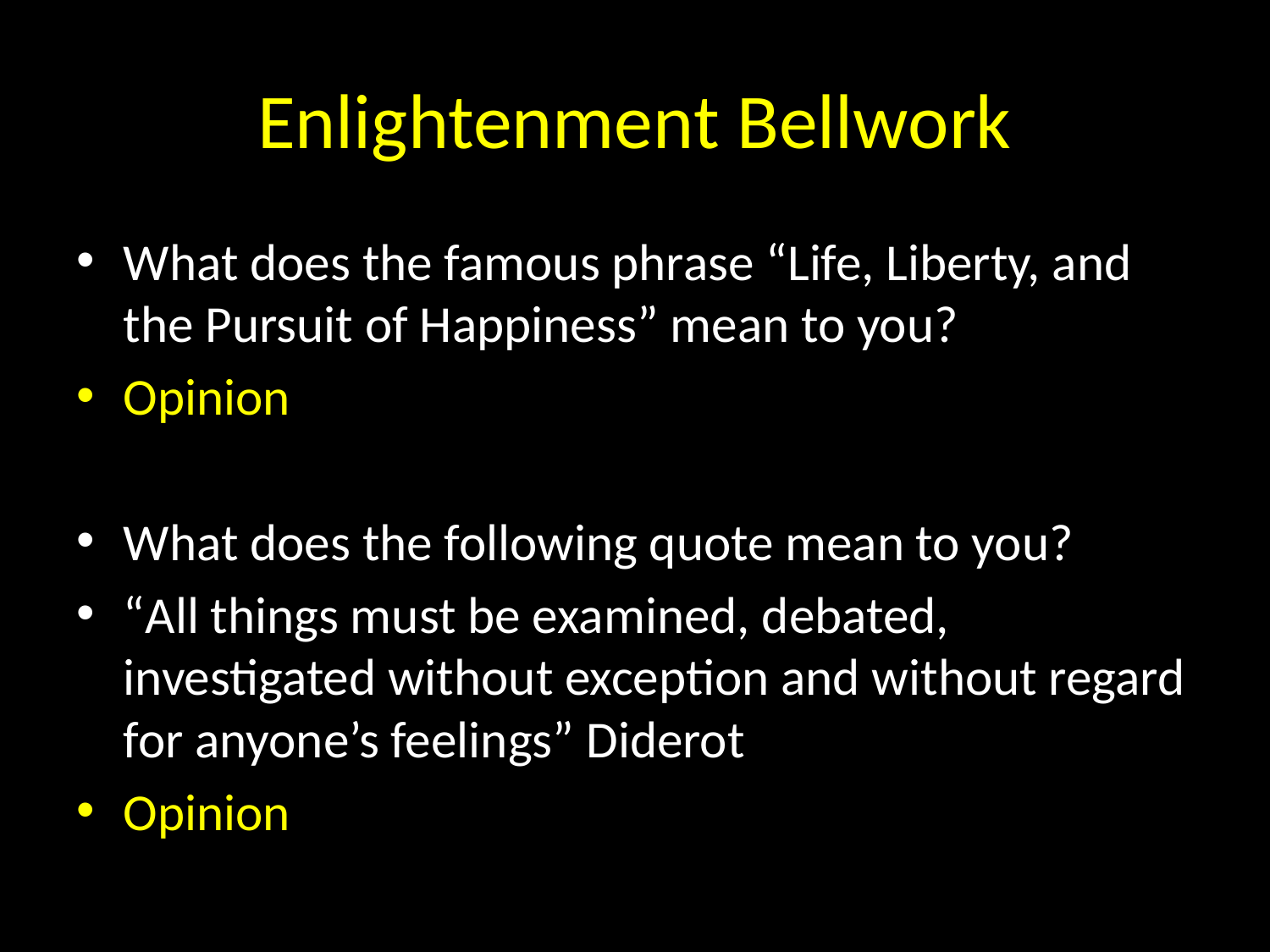

# Enlightenment Bellwork
What does the famous phrase “Life, Liberty, and the Pursuit of Happiness” mean to you?
Opinion

What does the following quote mean to you?
“All things must be examined, debated, investigated without exception and without regard for anyone’s feelings” Diderot
Opinion